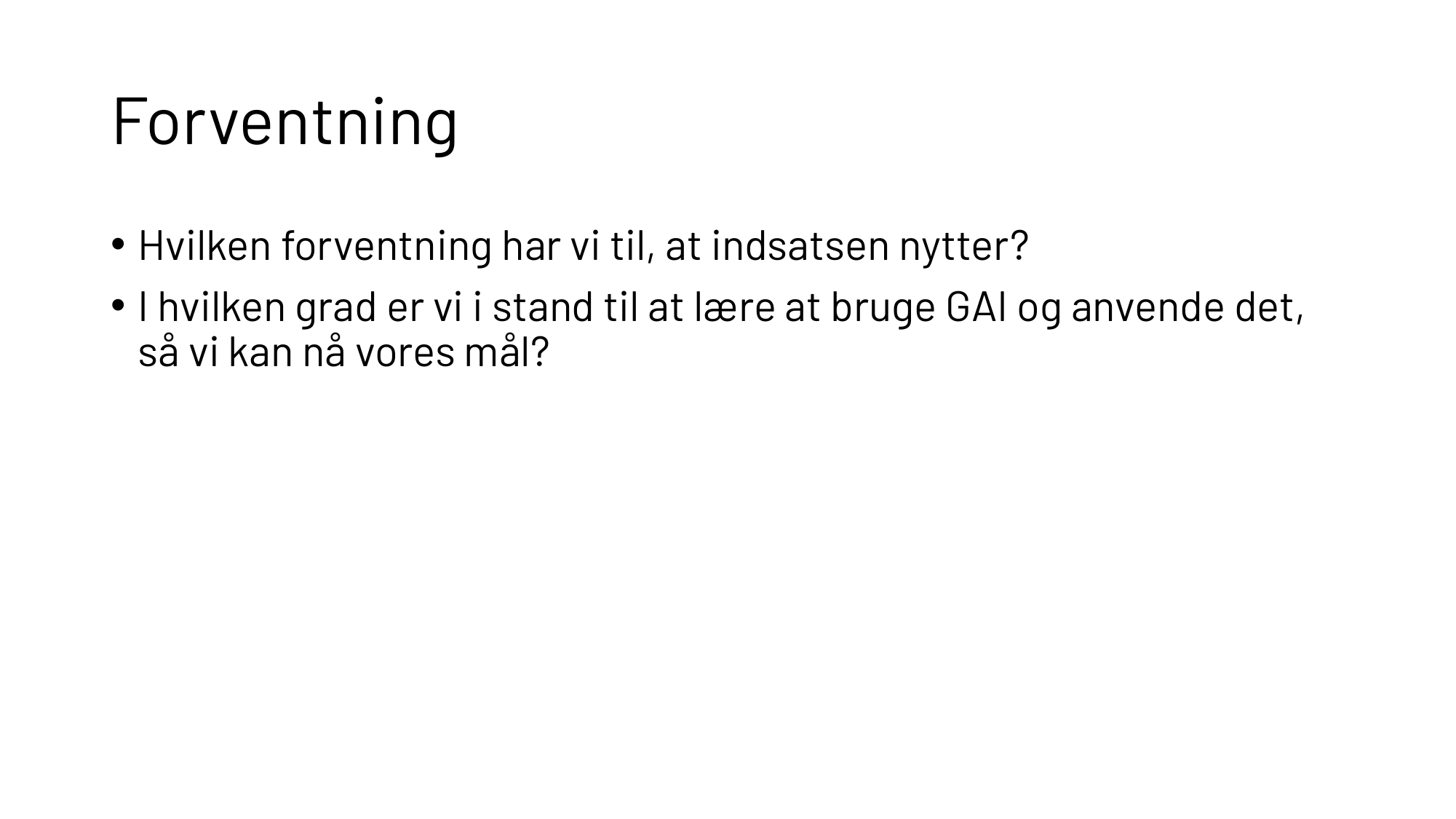

# Forventning
Hvilken forventning har vi til, at indsatsen nytter?
I hvilken grad er vi i stand til at lære at bruge GAI og anvende det, så vi kan nå vores mål?